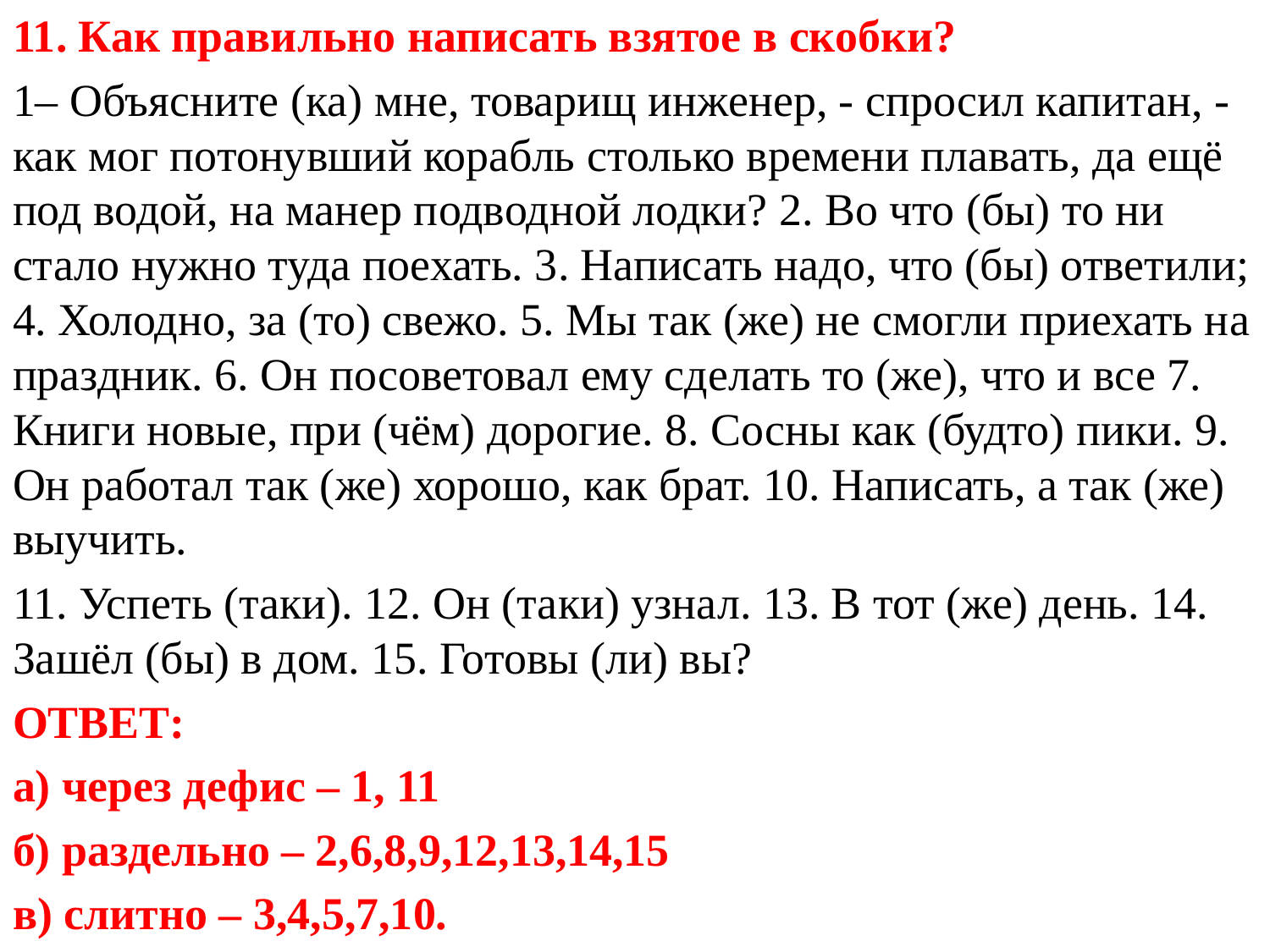

11. Как правильно написать взятое в скобки?
1– Объясните (ка) мне, товарищ инженер, - спросил капитан, - как мог потонувший корабль столько времени плавать, да ещё под водой, на манер подводной лодки? 2. Во что (бы) то ни стало нужно туда поехать. 3. Написать надо, что (бы) ответили; 4. Холодно, за (то) свежо. 5. Мы так (же) не смогли приехать на праздник. 6. Он посоветовал ему сделать то (же), что и все 7. Книги новые, при (чём) дорогие. 8. Сосны как (будто) пики. 9. Он работал так (же) хорошо, как брат. 10. Написать, а так (же) выучить.
11. Успеть (таки). 12. Он (таки) узнал. 13. В тот (же) день. 14. Зашёл (бы) в дом. 15. Готовы (ли) вы?
ОТВЕТ:
а) через дефис – 1, 11
б) раздельно – 2,6,8,9,12,13,14,15
в) слитно – 3,4,5,7,10.